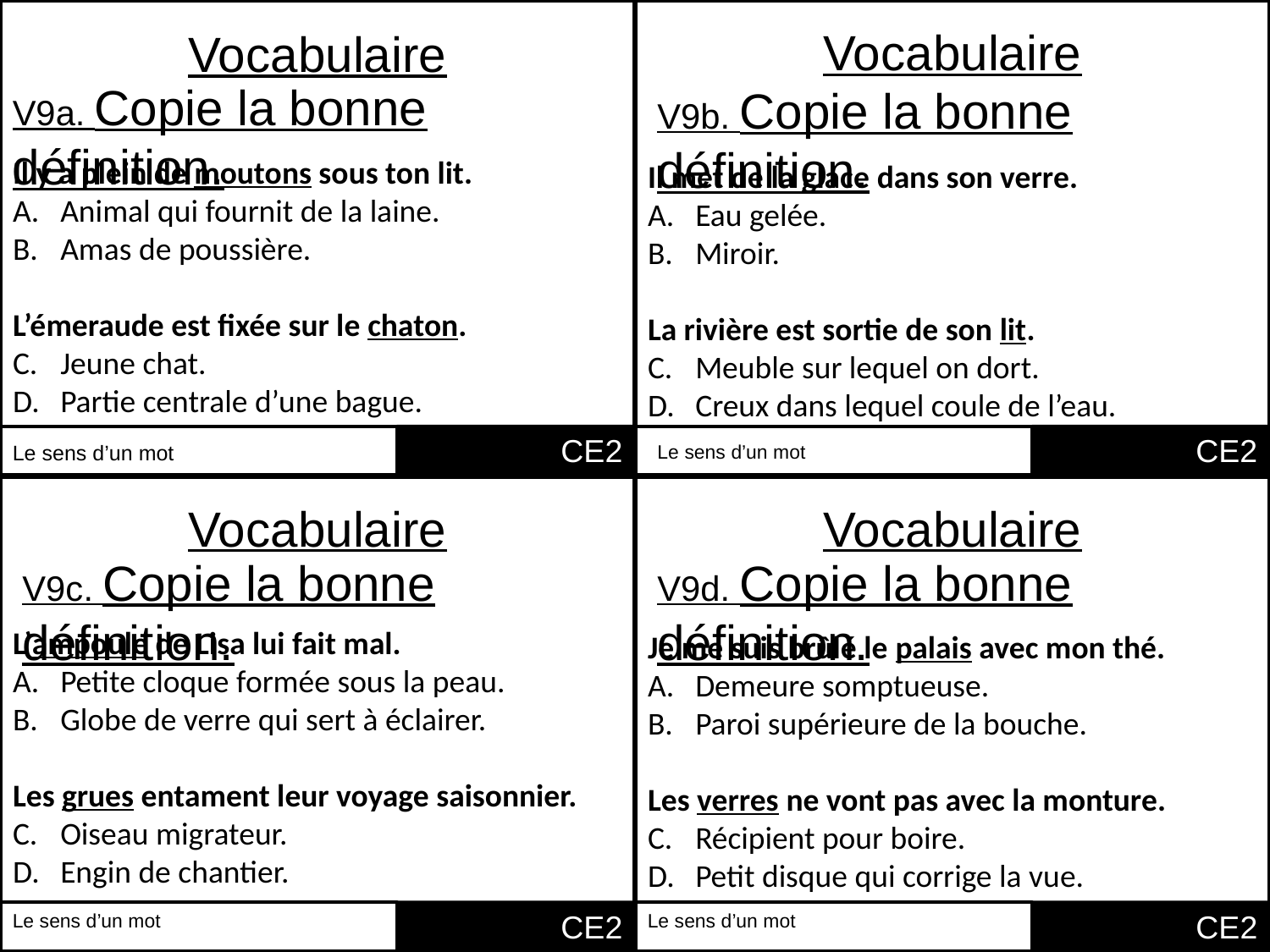

Vocabulaire
Vocabulaire
V9a. Copie la bonne définition.
V9b. Copie la bonne définition.
Il y a plein de moutons sous ton lit.
Animal qui fournit de la laine.
Amas de poussière.

L’émeraude est fixée sur le chaton.
Jeune chat.
Partie centrale d’une bague.
Il met de la glace dans son verre.
Eau gelée.
Miroir.

La rivière est sortie de son lit.
Meuble sur lequel on dort.
Creux dans lequel coule de l’eau.
CE2

CE2

Le sens d’un mot
Le sens d’un mot

Vocabulaire
Vocabulaire
V9c. Copie la bonne définition.
V9d. Copie la bonne définition.
L’ampoule de Lisa lui fait mal.
Petite cloque formée sous la peau.
Globe de verre qui sert à éclairer.

Les grues entament leur voyage saisonnier.
Oiseau migrateur.
Engin de chantier.
Je me suis brûlé le palais avec mon thé.
Demeure somptueuse.
Paroi supérieure de la bouche.

Les verres ne vont pas avec la monture.
Récipient pour boire.
Petit disque qui corrige la vue.
CE2

CE2

Le sens d’un mot
Le sens d’un mot